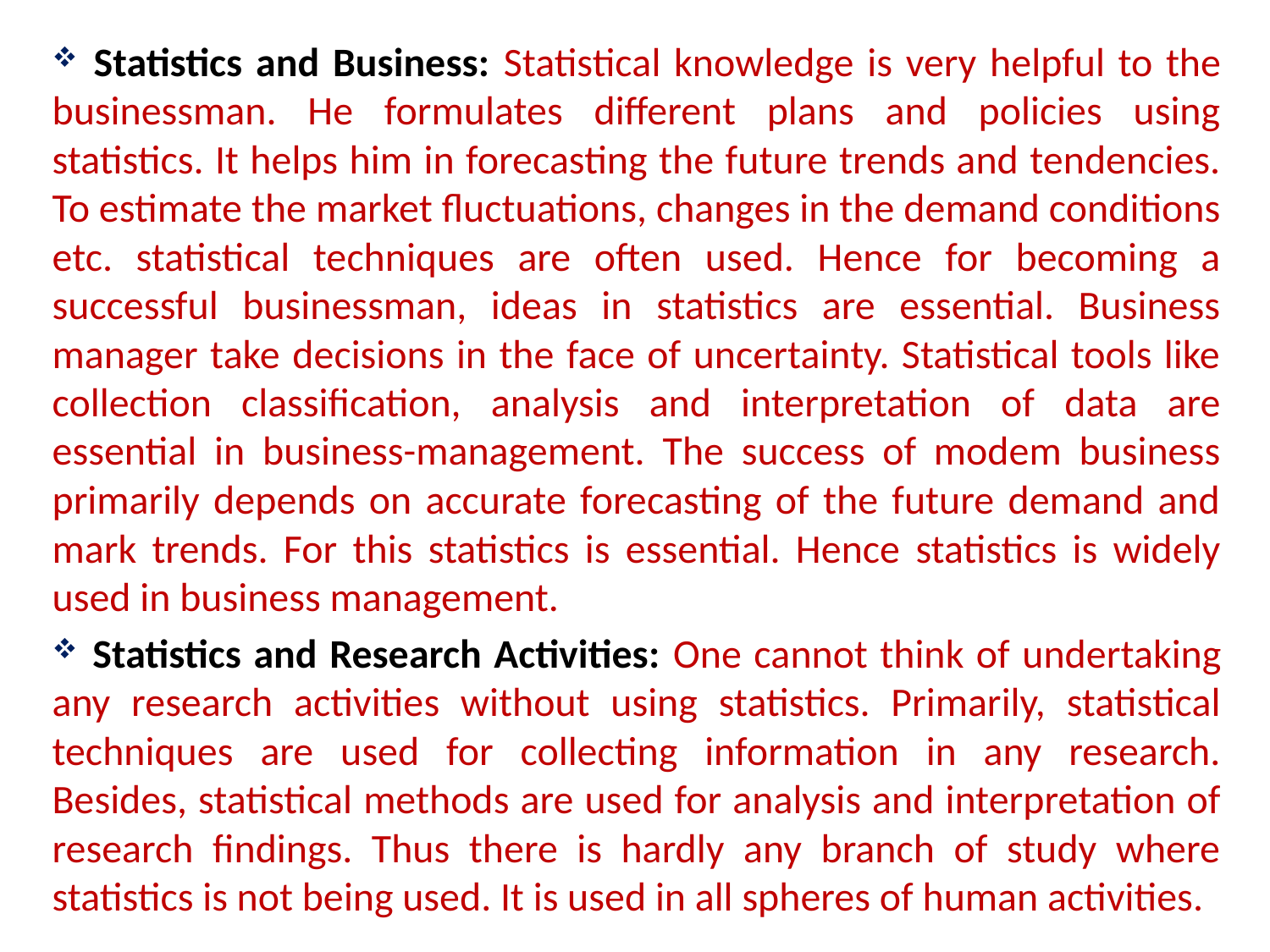

Statistics and Business: Statistical knowledge is very helpful to the businessman. He formulates different plans and policies using statistics. It helps him in forecasting the future trends and tendencies. To estimate the market fluctuations, changes in the demand conditions etc. statistical techniques are often used. Hence for becoming a successful businessman, ideas in statistics are essential. Business manager take decisions in the face of uncertainty. Statistical tools like collection classification, analysis and interpretation of data are essential in business-management. The success of modem business primarily depends on accurate forecasting of the future demand and mark trends. For this statistics is essential. Hence statistics is widely used in business management.
 Statistics and Research Activities: One cannot think of undertaking any research activities without using statistics. Primarily, statistical techniques are used for collecting information in any research. Besides, statistical methods are used for analysis and interpretation of research findings. Thus there is hardly any branch of study where statistics is not being used. It is used in all spheres of human activities.